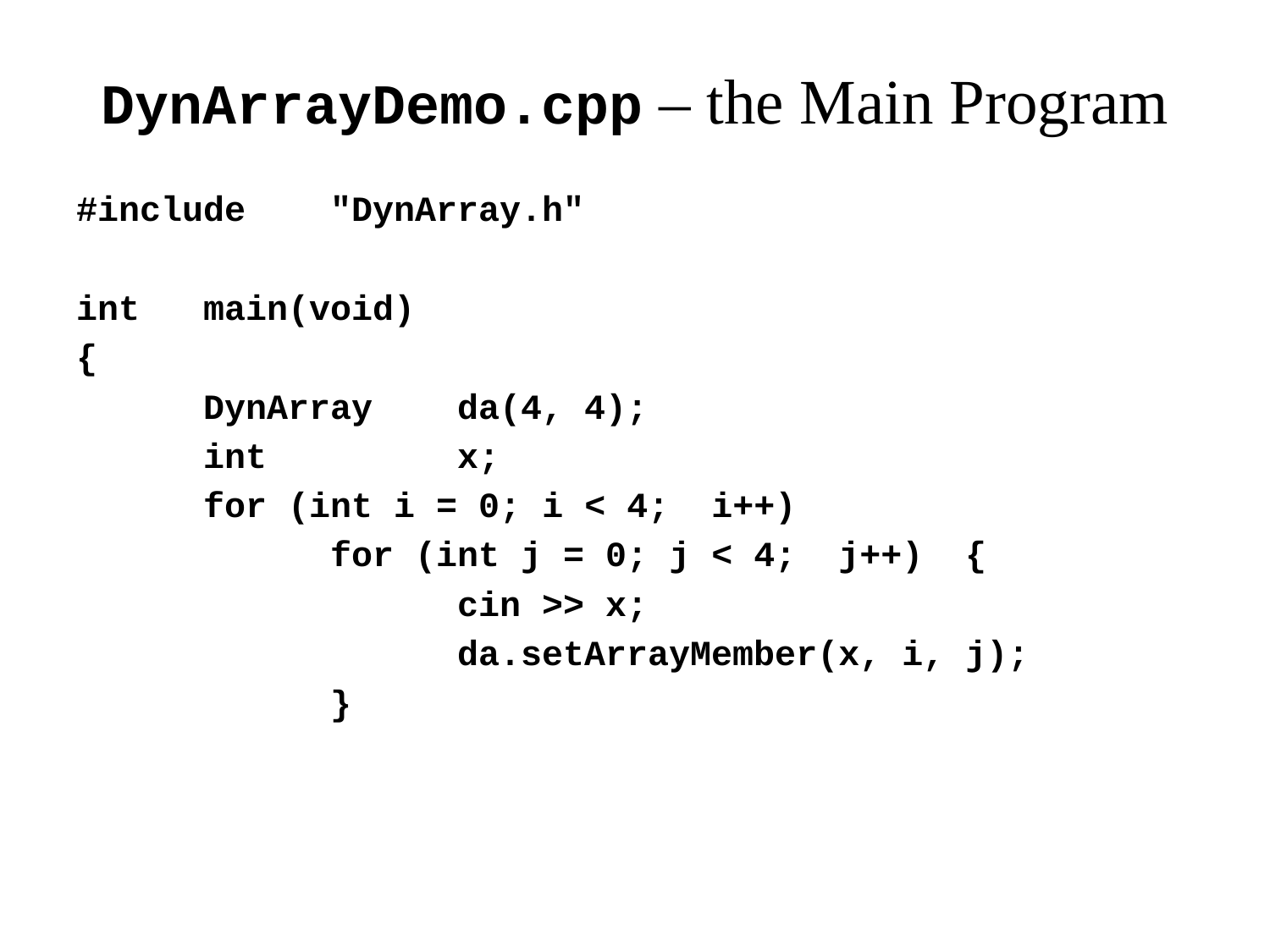

# DynArrayDemo.cpp – the Main Program
#include	"DynArray.h"

int	main(void)
{
	DynArray	da(4, 4);
	int		x;
	for (int i = 0; i < 4;  i++)
		for (int j = 0; j < 4;  j++)	{
			cin >> x;
			da.setArrayMember(x, i, j);
		}